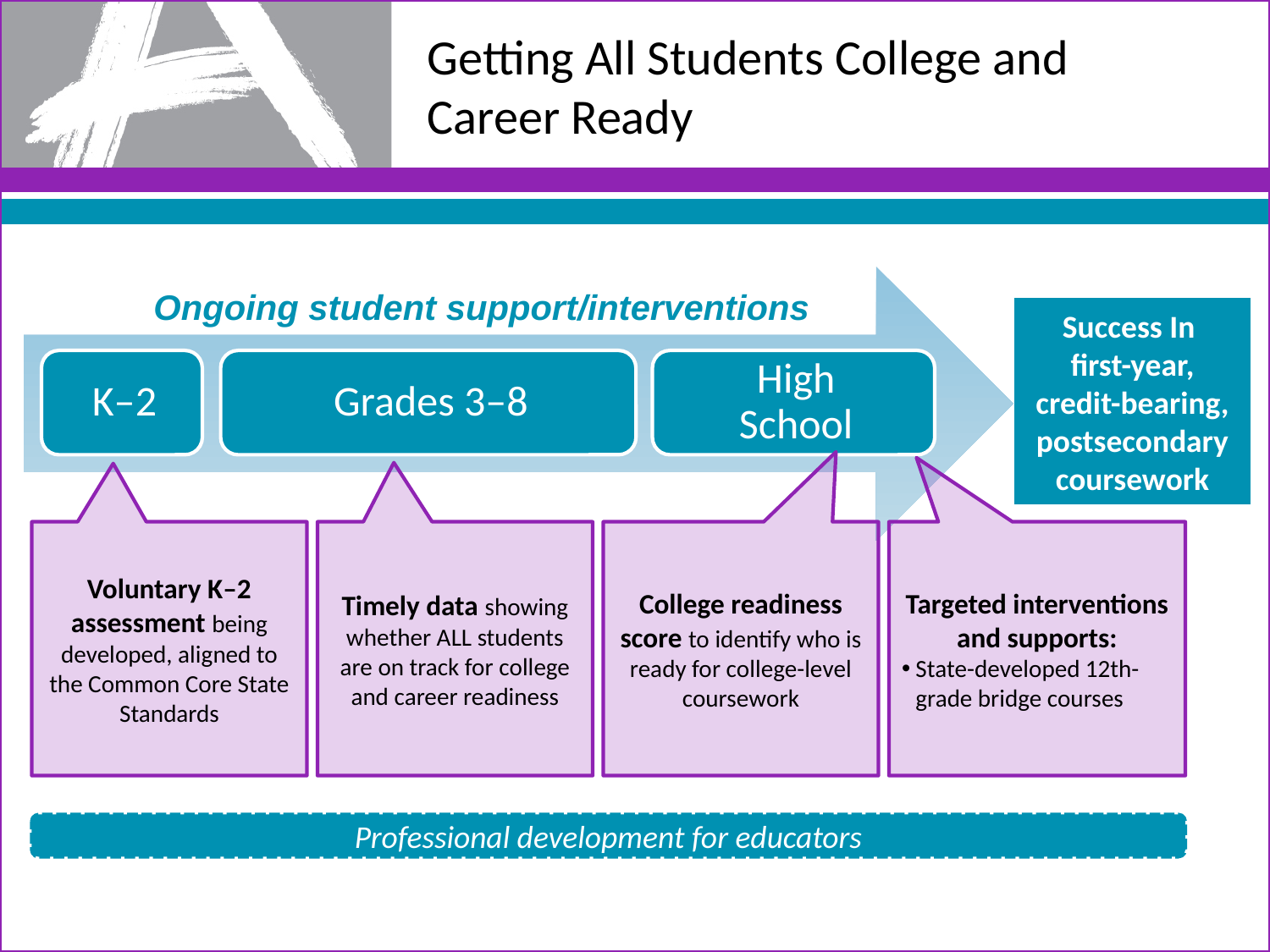

# Getting All Students College and Career Ready
K–2
Grades 3–8
High
School
Ongoing student support/interventions
Success In
first-year, credit-bearing, postsecondary coursework
Voluntary K–2 assessment being developed, aligned to the Common Core State Standards
Timely data showing whether ALL students are on track for college and career readiness
College readiness score to identify who is ready for college-level coursework
Targeted interventions and supports:
State-developed 12th-grade bridge courses
Professional development for educators